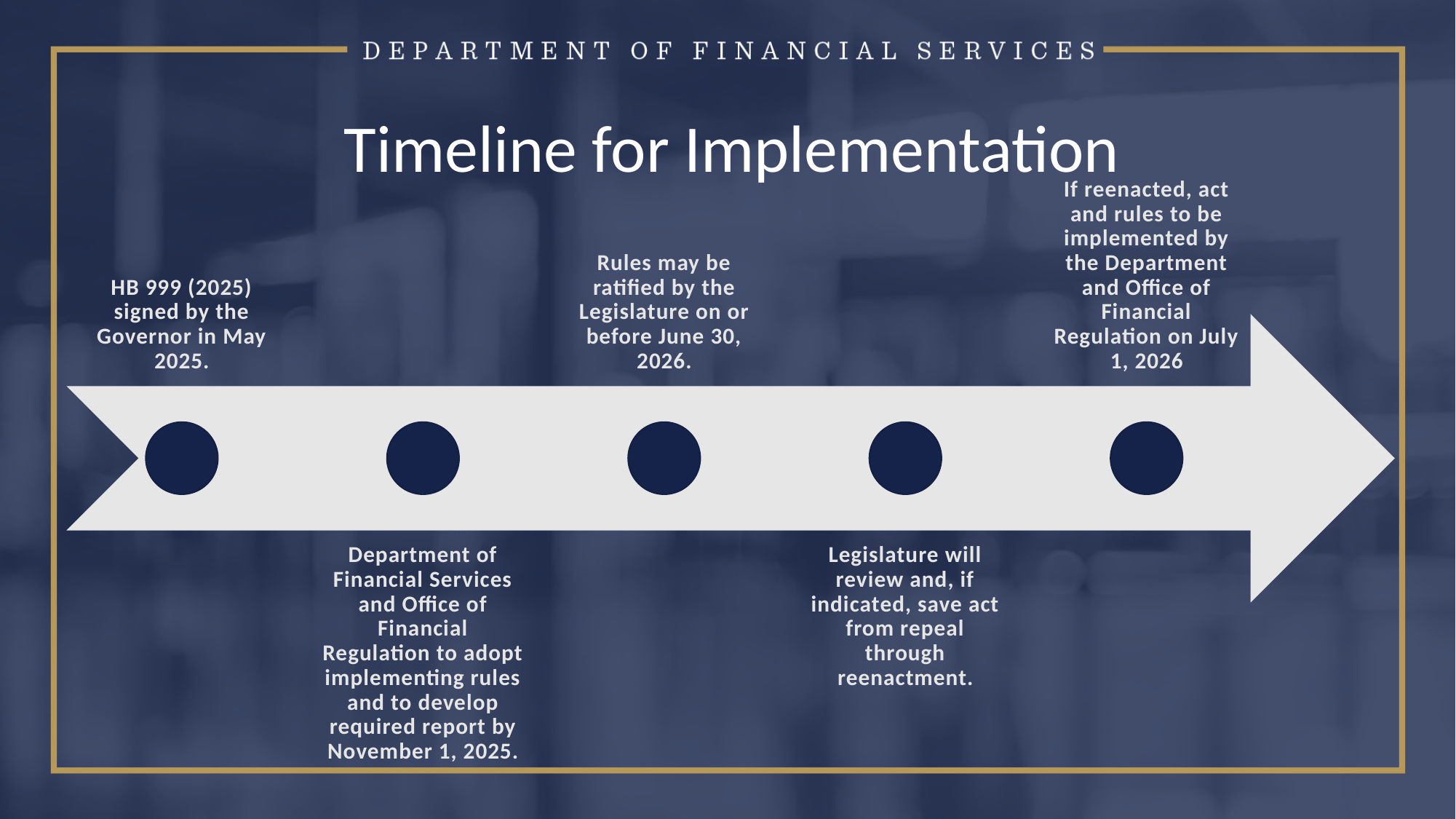

# Timeline for Implementation

HB 999 (2025) signed by the Governor in May 2025.

Department of Financial Services and Office of Financial Regulation to adopt implementing rules and to develop required report by November 1, 2025.

Rules may be ratified by the Legislature on or before June 30, 2026.

Legislature will review and, if indicated, save act from repeal through reenactment.

If reenacted, act and rules to be implemented by the Department and Office of Financial Regulation on July 1, 2026